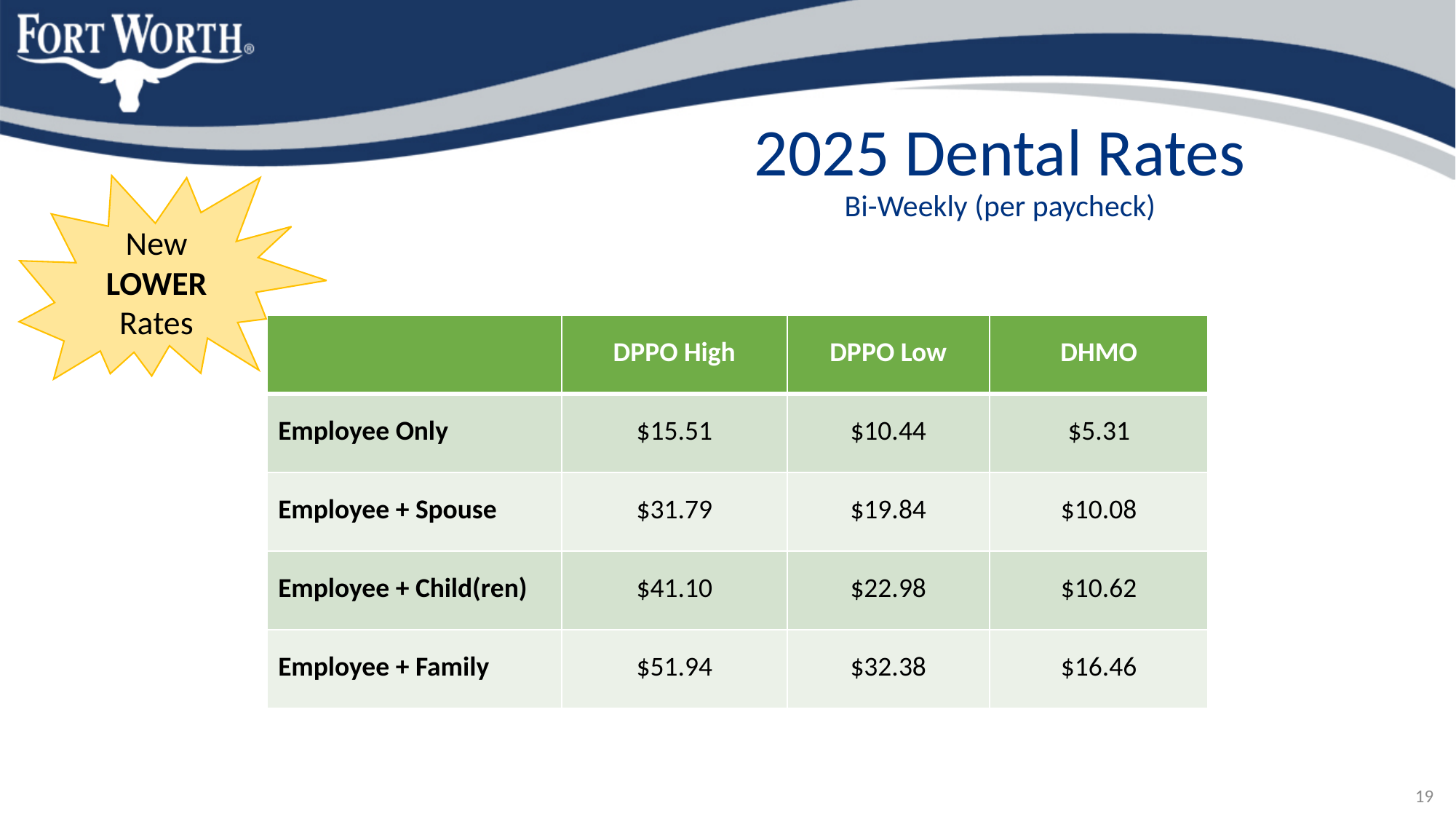

# 2025 Dental Rates Bi-Weekly (per paycheck)

New
LOWER
Rates
|  | DPPO High | DPPO Low | DHMO |
| --- | --- | --- | --- |
| Employee Only | $15.51 | $10.44 | $5.31 |
| Employee + Spouse | $31.79 | $19.84 | $10.08 |
| Employee + Child(ren) | $41.10 | $22.98 | $10.62 |
| Employee + Family | $51.94 | $32.38 | $16.46 |
19